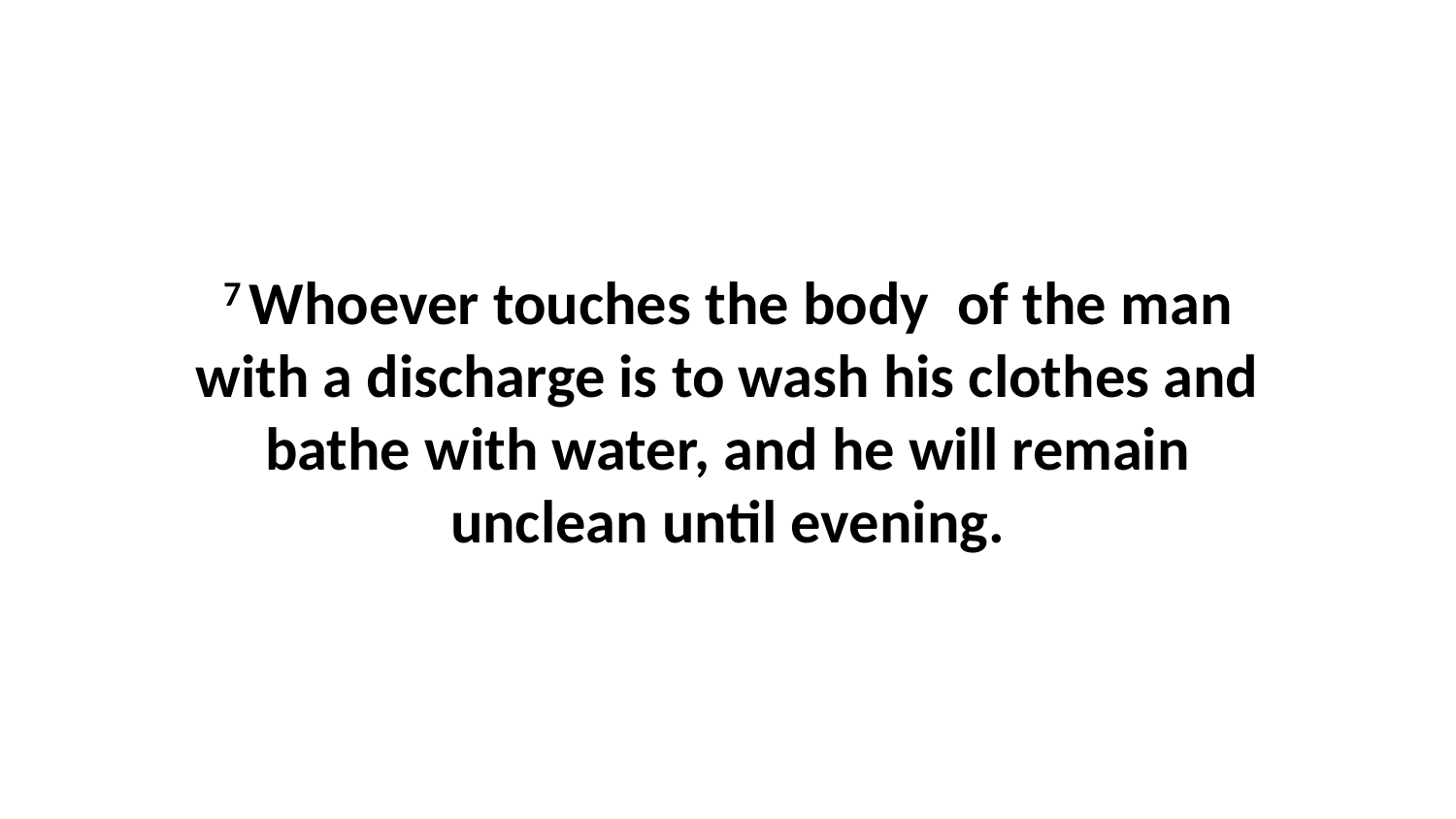

7 Whoever touches the body  of the man with a discharge is to wash his clothes and bathe with water, and he will remain unclean until evening.